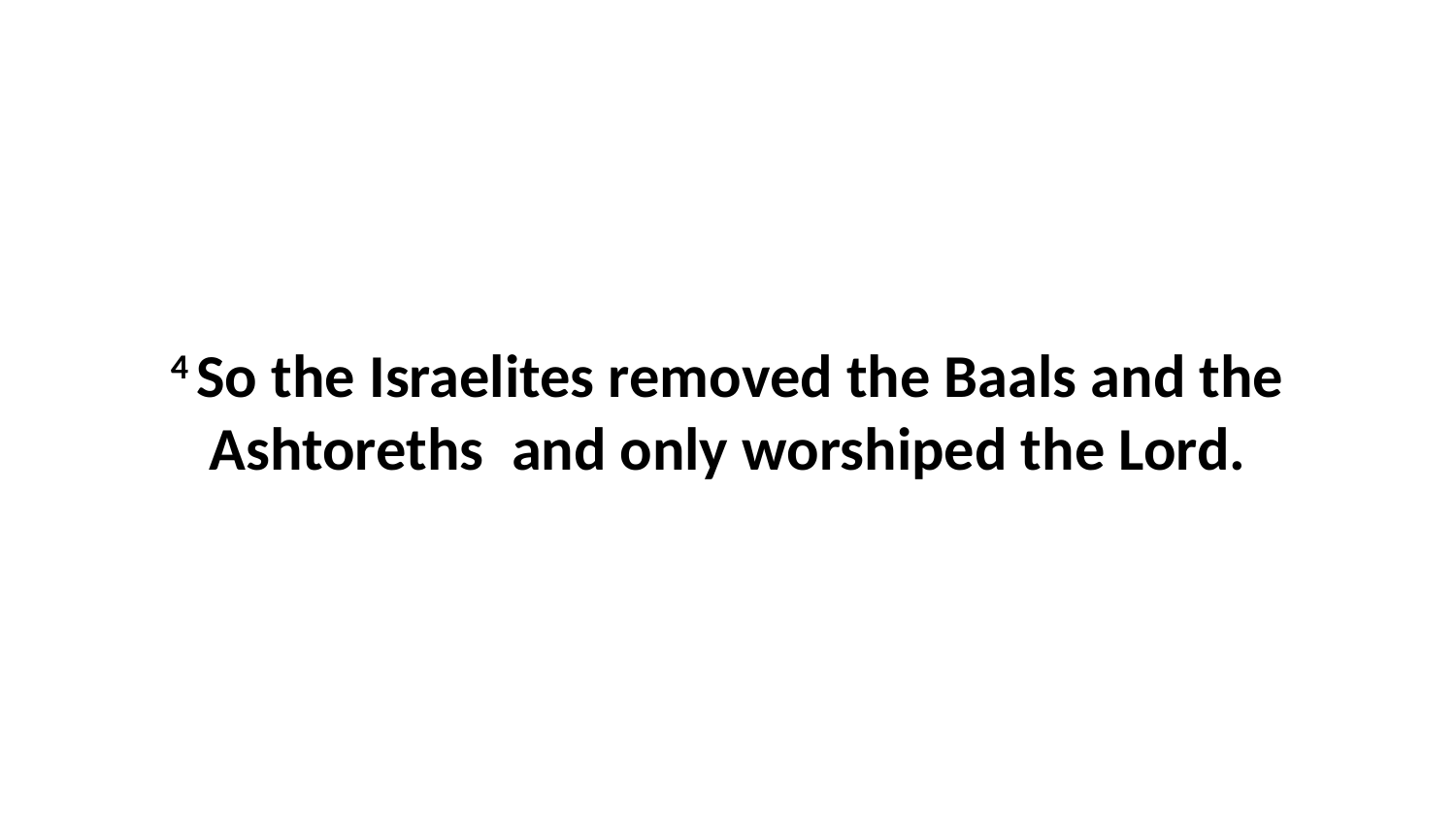

4 So the Israelites removed the Baals and the Ashtoreths  and only worshiped the Lord.